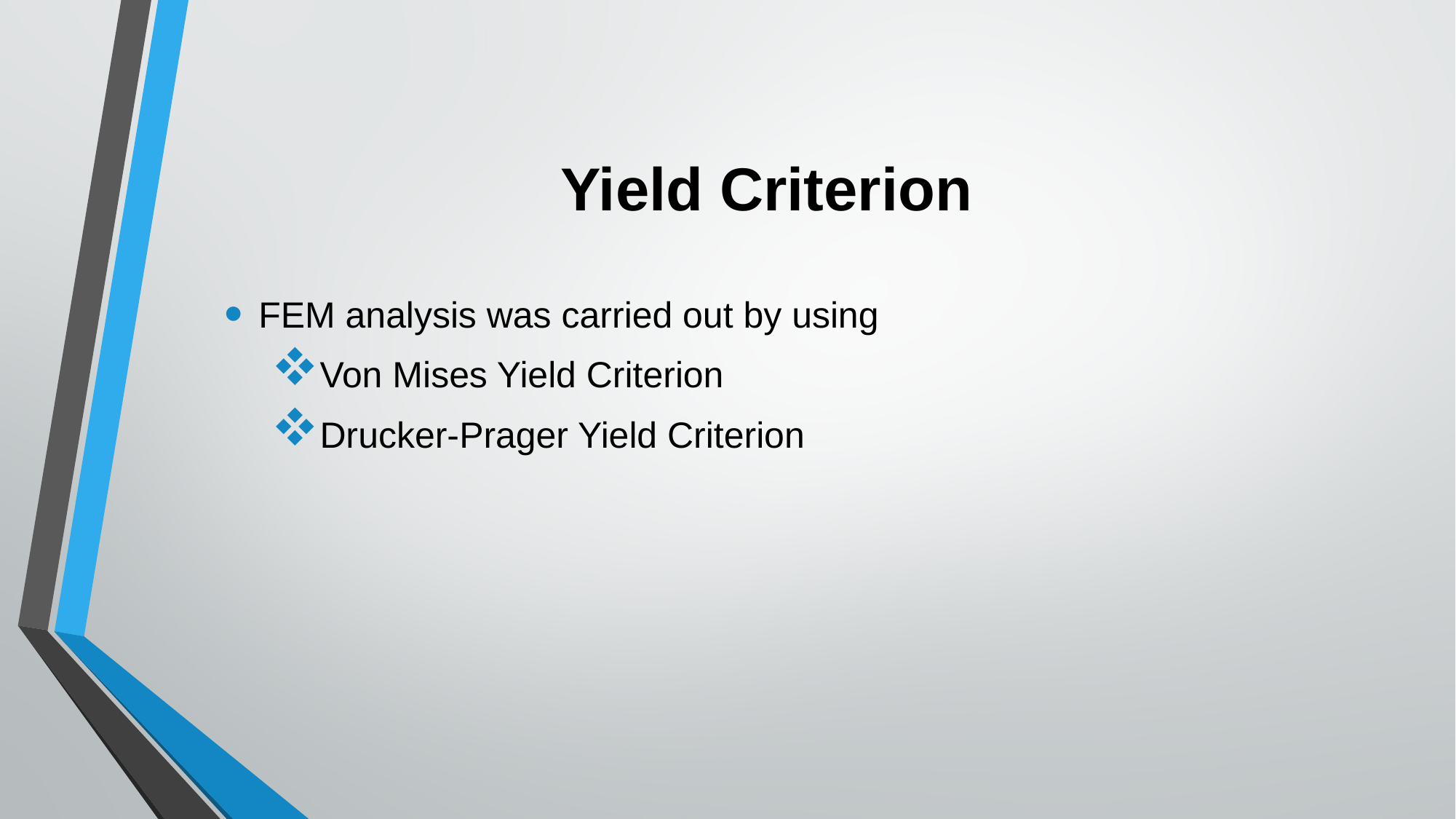

# Yield Criterion
FEM analysis was carried out by using
Von Mises Yield Criterion
Drucker-Prager Yield Criterion